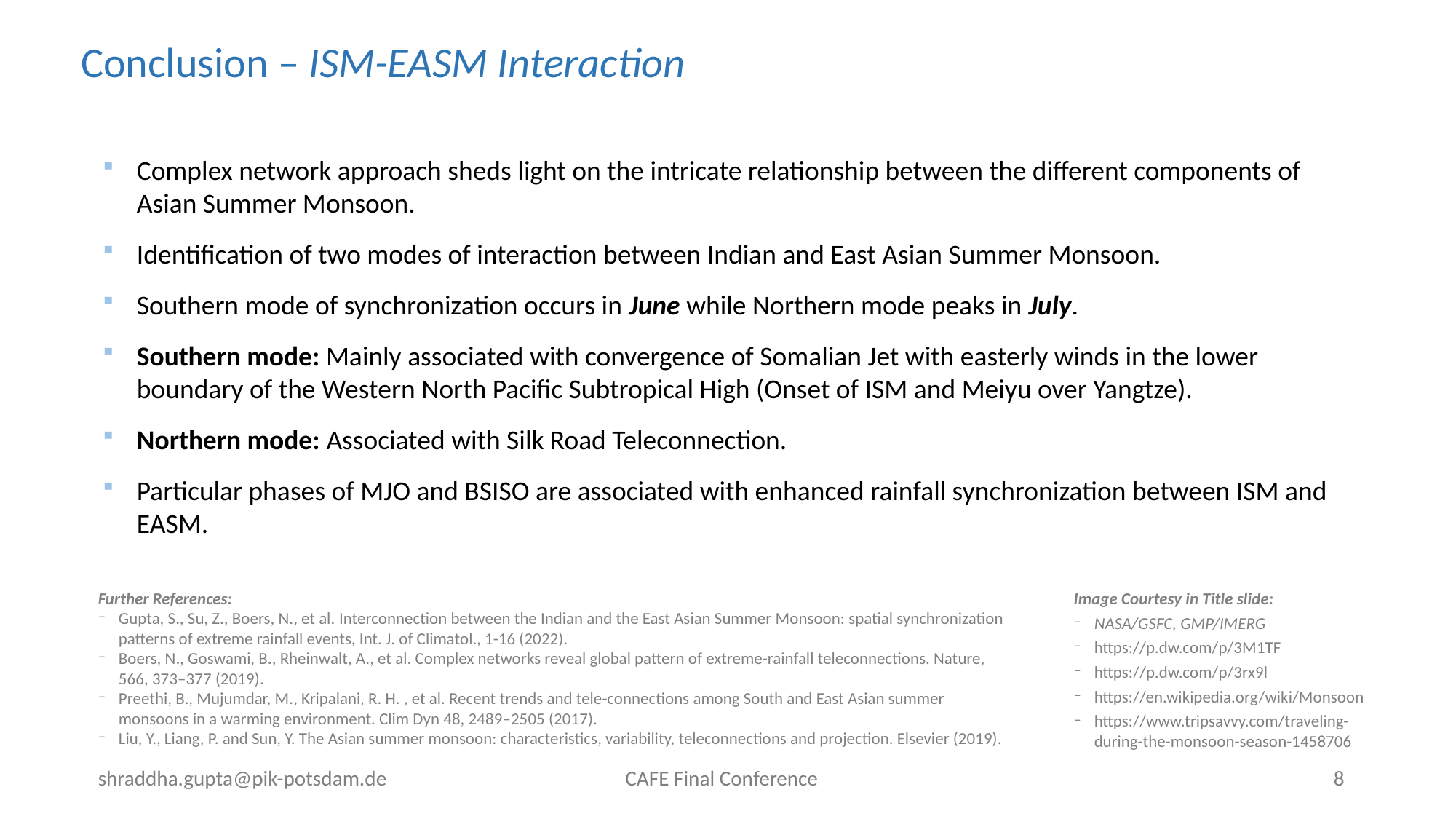

Conclusion – ISM-EASM Interaction
Complex network approach sheds light on the intricate relationship between the different components of Asian Summer Monsoon.
Identification of two modes of interaction between Indian and East Asian Summer Monsoon.
Southern mode of synchronization occurs in June while Northern mode peaks in July.
Southern mode: Mainly associated with convergence of Somalian Jet with easterly winds in the lower boundary of the Western North Pacific Subtropical High (Onset of ISM and Meiyu over Yangtze).
Northern mode: Associated with Silk Road Teleconnection.
Particular phases of MJO and BSISO are associated with enhanced rainfall synchronization between ISM and EASM.

Further References:
Gupta, S., Su, Z., Boers, N., et al. Interconnection between the Indian and the East Asian Summer Monsoon: spatial synchronization patterns of extreme rainfall events, Int. J. of Climatol., 1-16 (2022).
Boers, N., Goswami, B., Rheinwalt, A., et al. Complex networks reveal global pattern of extreme-rainfall teleconnections. Nature, 566, 373–377 (2019).
Preethi, B., Mujumdar, M., Kripalani, R. H. , et al. Recent trends and tele-connections among South and East Asian summer monsoons in a warming environment. Clim Dyn 48, 2489–2505 (2017).
Liu, Y., Liang, P. and Sun, Y. The Asian summer monsoon: characteristics, variability, teleconnections and projection. Elsevier (2019).
Image Courtesy in Title slide:
NASA/GSFC, GMP/IMERG
https://p.dw.com/p/3M1TF
https://p.dw.com/p/3rx9l
https://en.wikipedia.org/wiki/Monsoon
https://www.tripsavvy.com/traveling-during-the-monsoon-season-1458706
shraddha.gupta@pik-potsdam.de
CAFE Final Conference
8